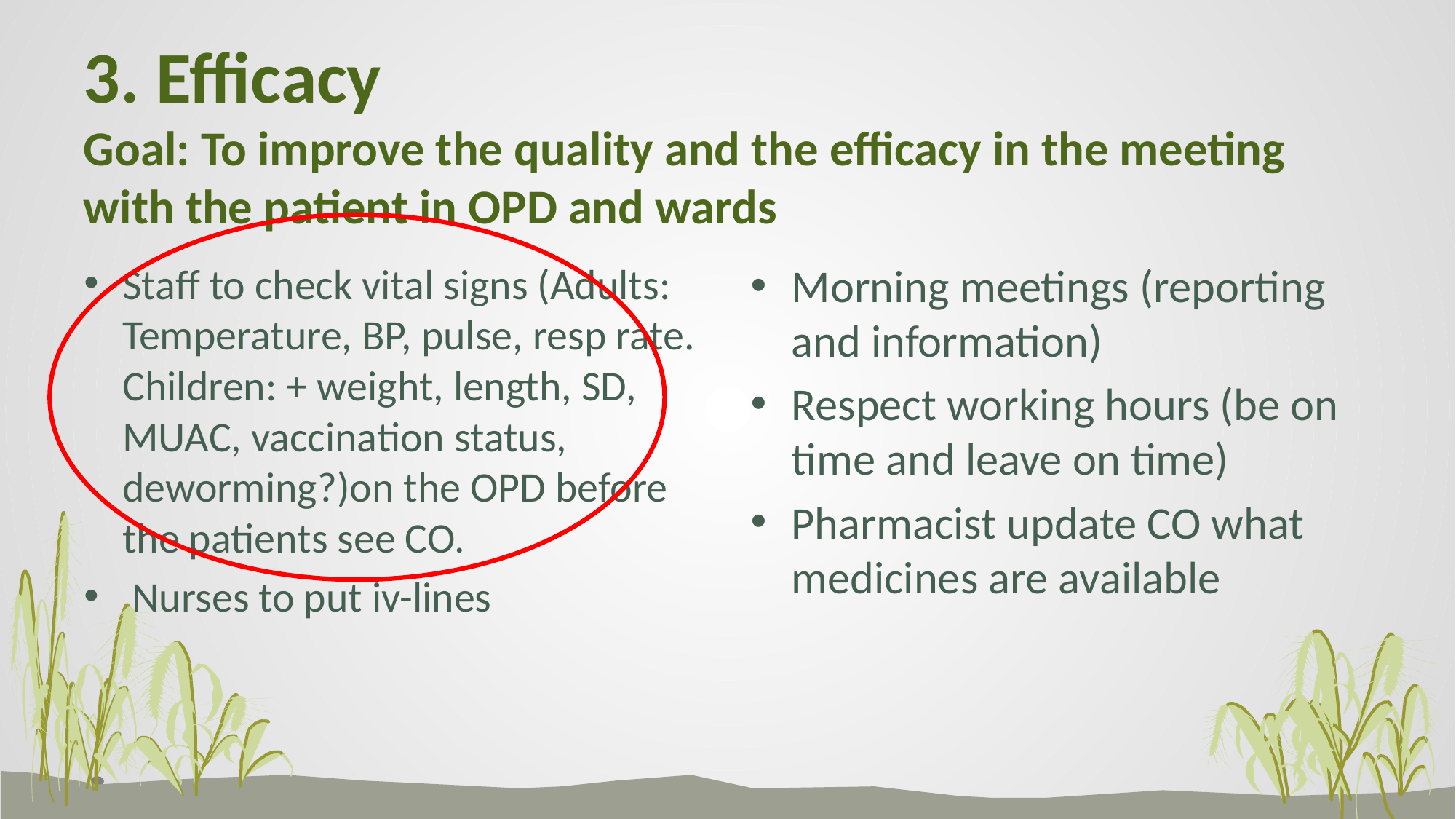

# 3. Efficacy Goal: To improve the quality and the efficacy in the meeting with the patient in OPD and wards

Morning meetings (reporting and information)
Respect working hours (be on time and leave on time)
Pharmacist update CO what medicines are available

Staff to check vital signs (Adults: Temperature, BP, pulse, resp rate. Children: + weight, length, SD, MUAC, vaccination status, deworming?)on the OPD before the patients see CO.
 Nurses to put iv-lines